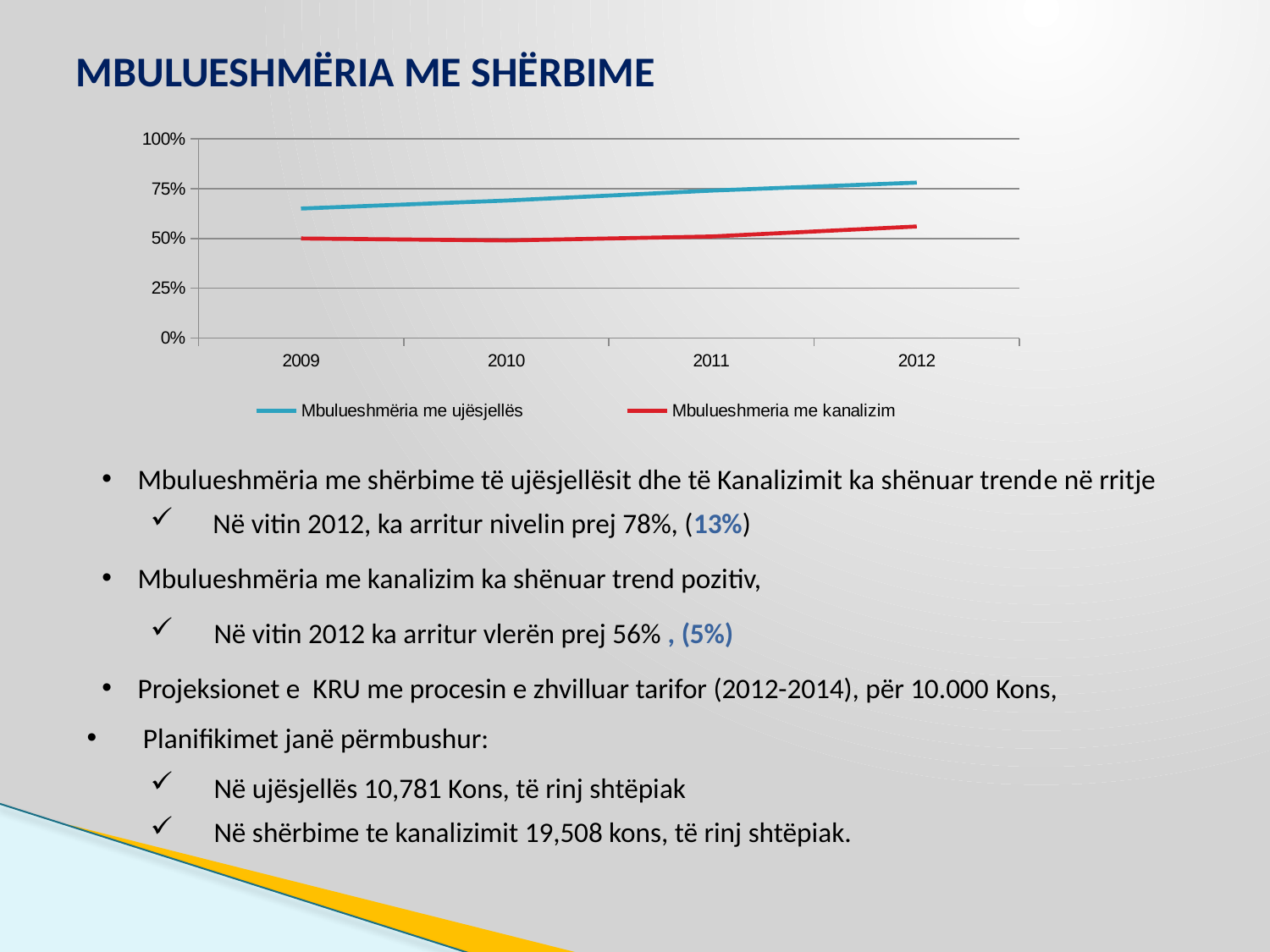

# MBULUESHMËRIA ME SHËRBIME

### Chart

| Category | Mbulueshmëria me ujësjellës | Mbulueshmeria me kanalizim |
|---|---|---|
| 2009 | 0.6500000000000065 | 0.5 |
| 2010 | 0.6900000000000006 | 0.4900000000000003 |
| 2011 | 0.7400000000000037 | 0.51 |
| 2012 | 0.78 | 0.56 |
Mbulueshmëria me shërbime të ujësjellësit dhe të Kanalizimit ka shënuar trende në rritje
 Në vitin 2012, ka arritur nivelin prej 78%, (13%)
Mbulueshmëria me kanalizim ka shënuar trend pozitiv,
Në vitin 2012 ka arritur vlerën prej 56% , (5%)
Projeksionet e  KRU me procesin e zhvilluar tarifor (2012-2014), për 10.000 Kons,
Planifikimet janë përmbushur:
Në ujësjellës 10,781 Kons, të rinj shtëpiak
Në shërbime te kanalizimit 19,508 kons, të rinj shtëpiak.